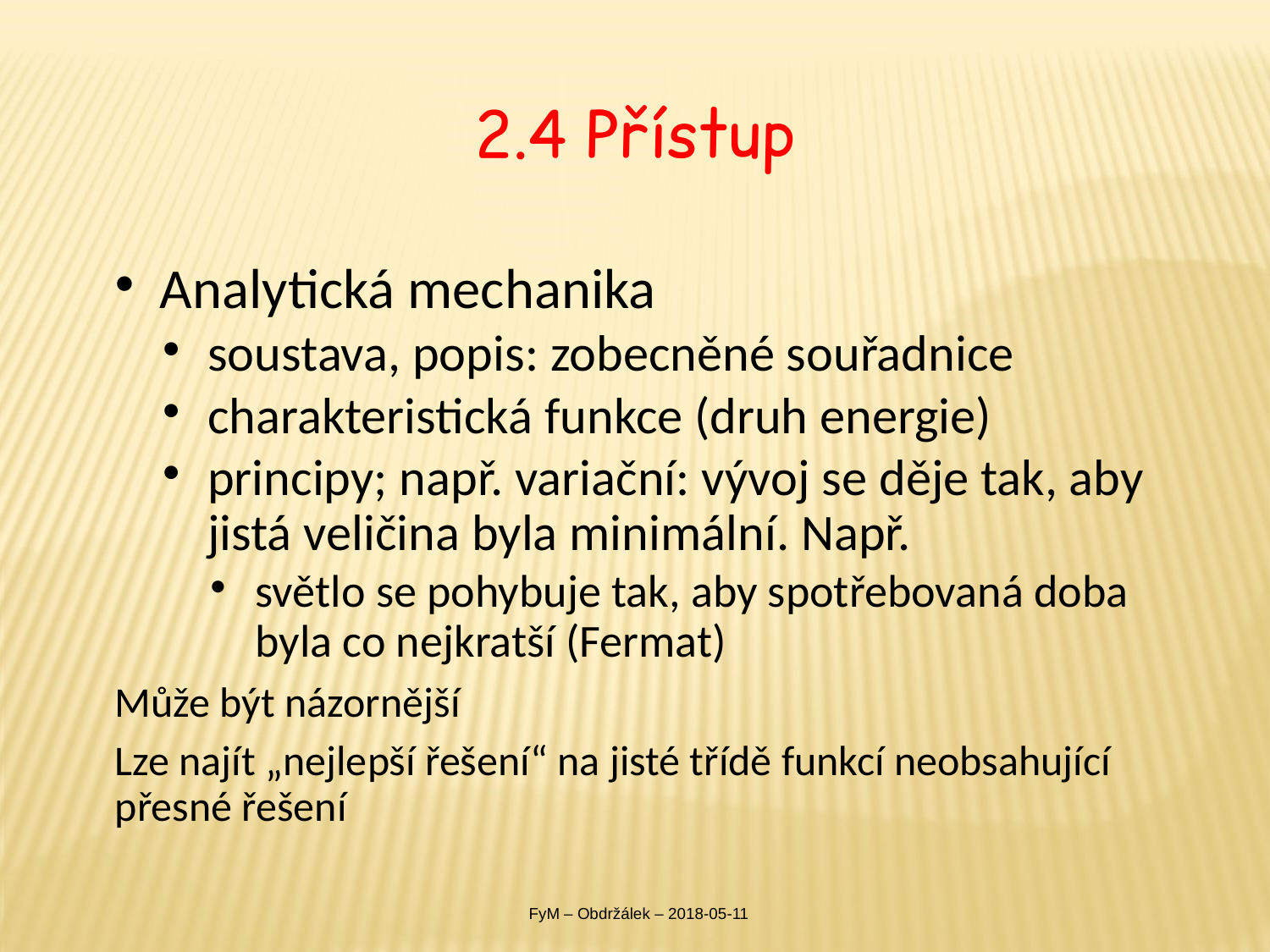

# 2.4 Přístup
Analytická mechanika
soustava, popis: zobecněné souřadnice
charakteristická funkce (druh energie)
principy; např. variační: vývoj se děje tak, aby jistá veličina byla minimální. Např.
světlo se pohybuje tak, aby spotřebovaná doba byla co nejkratší (Fermat)
Může být názornější
Lze najít „nejlepší řešení“ na jisté třídě funkcí neobsahující přesné řešení
FyM – Obdržálek – 2018-05-11